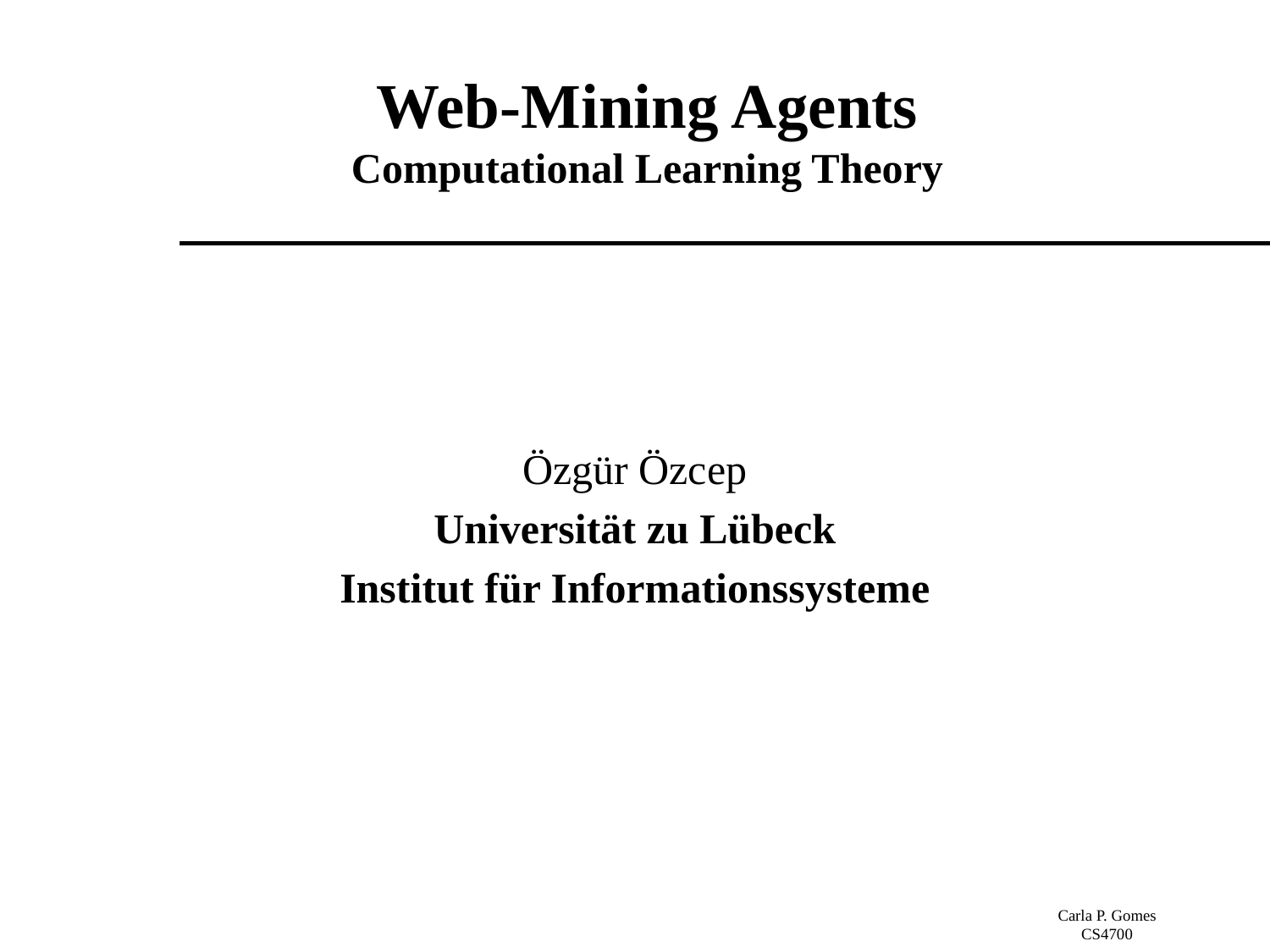

# Web-Mining Agents Computational Learning Theory

Özgür Özcep
Universität zu Lübeck
Institut für Informationssysteme